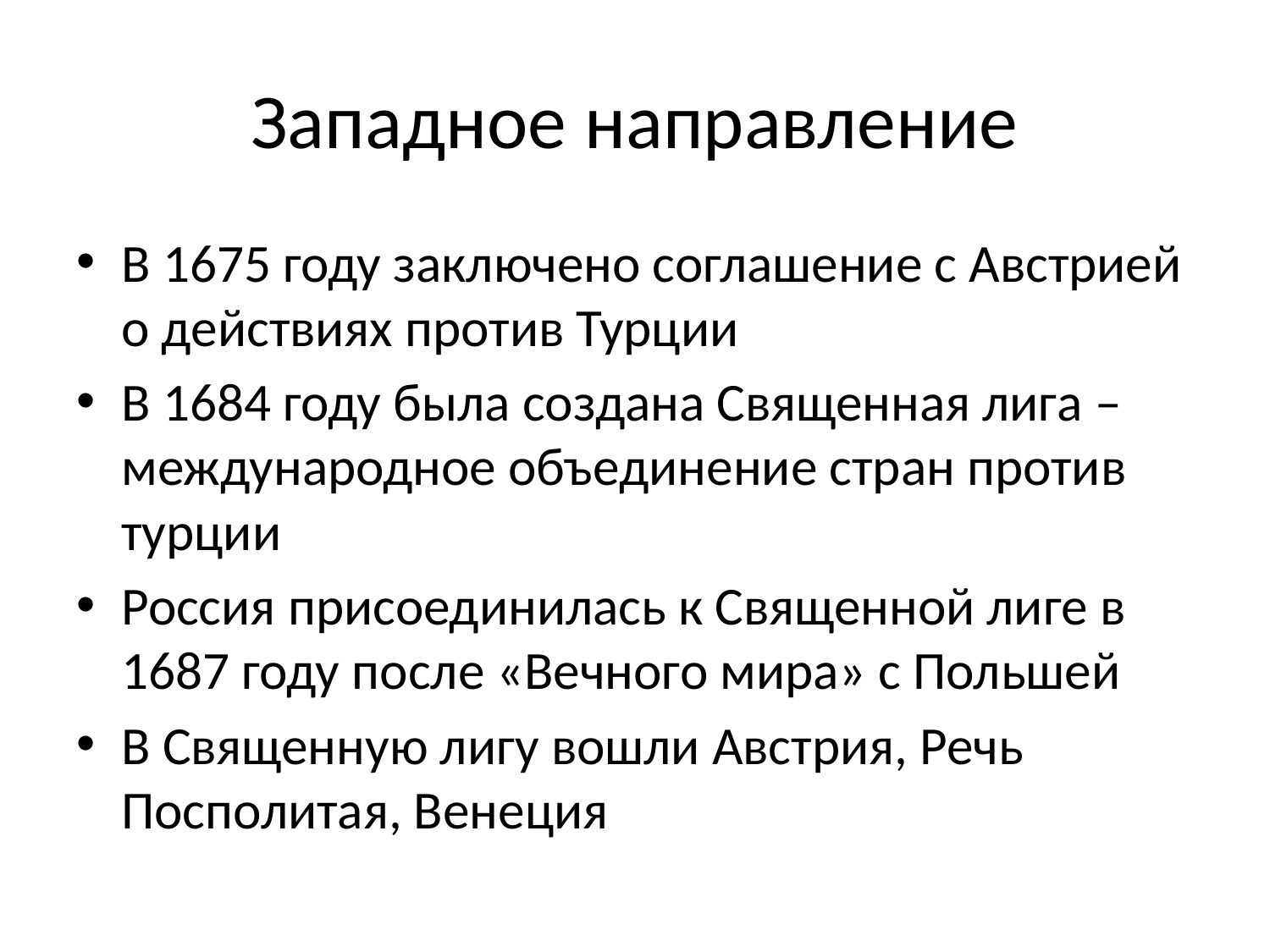

# Западное направление
В 1675 году заключено соглашение с Австрией о действиях против Турции
В 1684 году была создана Священная лига – международное объединение стран против турции
Россия присоединилась к Священной лиге в 1687 году после «Вечного мира» с Польшей
В Священную лигу вошли Австрия, Речь Посполитая, Венеция